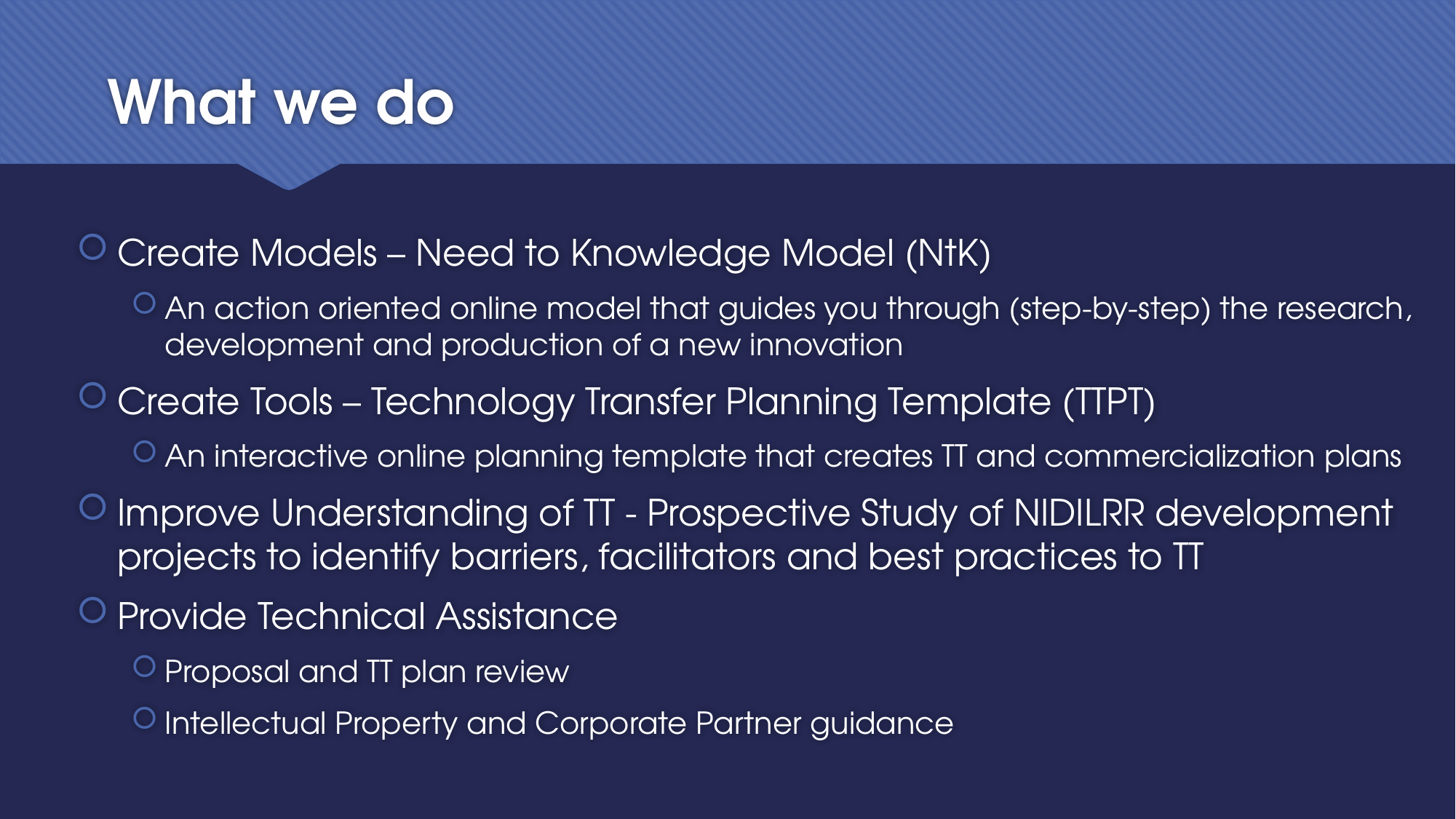

# What we do
Create Models – Need to Knowledge Model (NtK)
An action oriented online model that guides you through (step-by-step) the research, development and production of a new innovation
Create Tools – Technology Transfer Planning Template (TTPT)
An interactive online planning template that creates TT and commercialization plans
Improve Understanding of TT - Prospective Study of NIDILRR development projects to identify barriers, facilitators and best practices to TT
Provide Technical Assistance
Proposal and TT plan review
Intellectual Property and Corporate Partner guidance